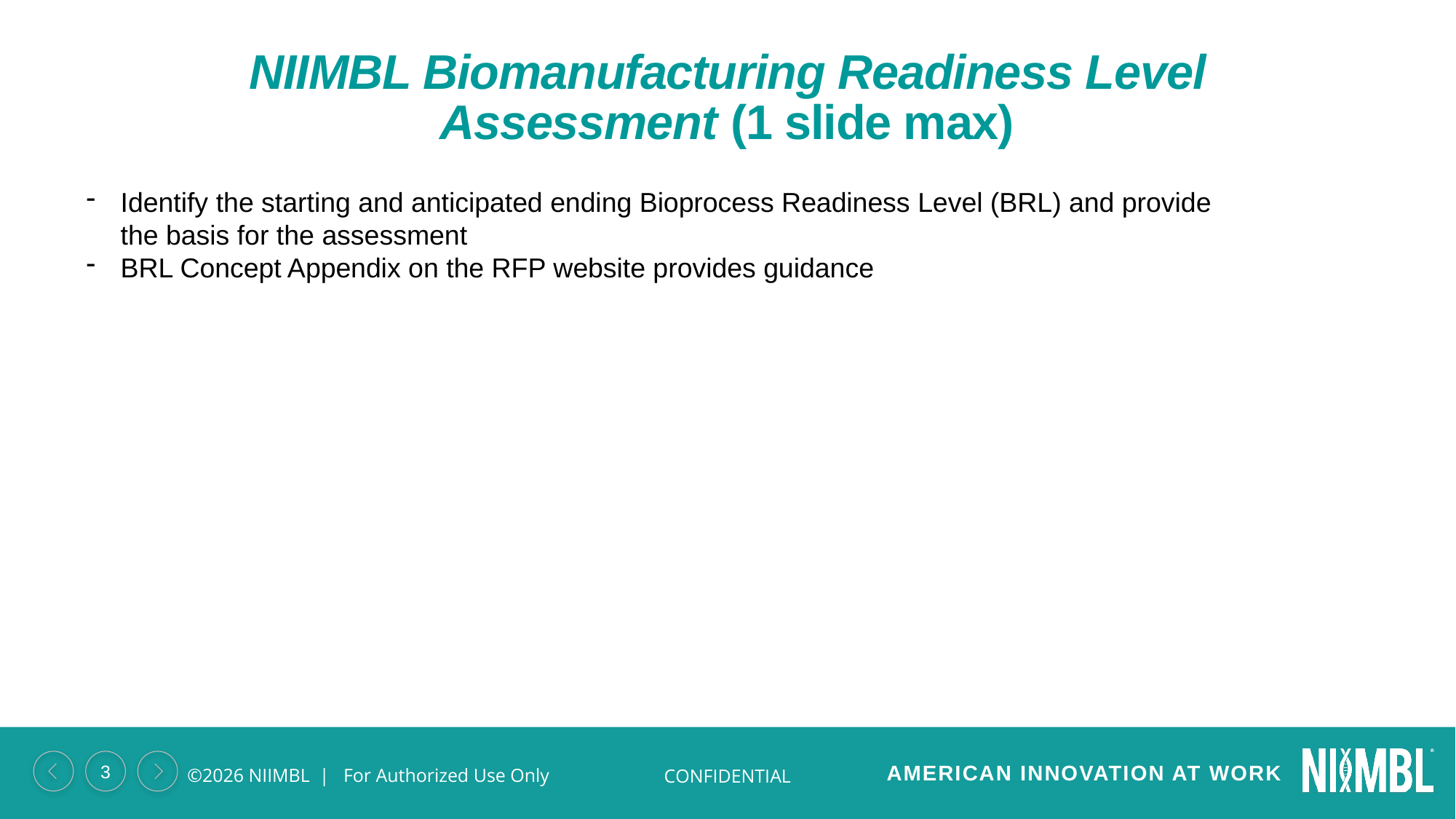

NIIMBL Biomanufacturing Readiness Level Assessment (1 slide max)
Identify the starting and anticipated ending Bioprocess Readiness Level (BRL) and provide the basis for the assessment
BRL Concept Appendix on the RFP website provides guidance